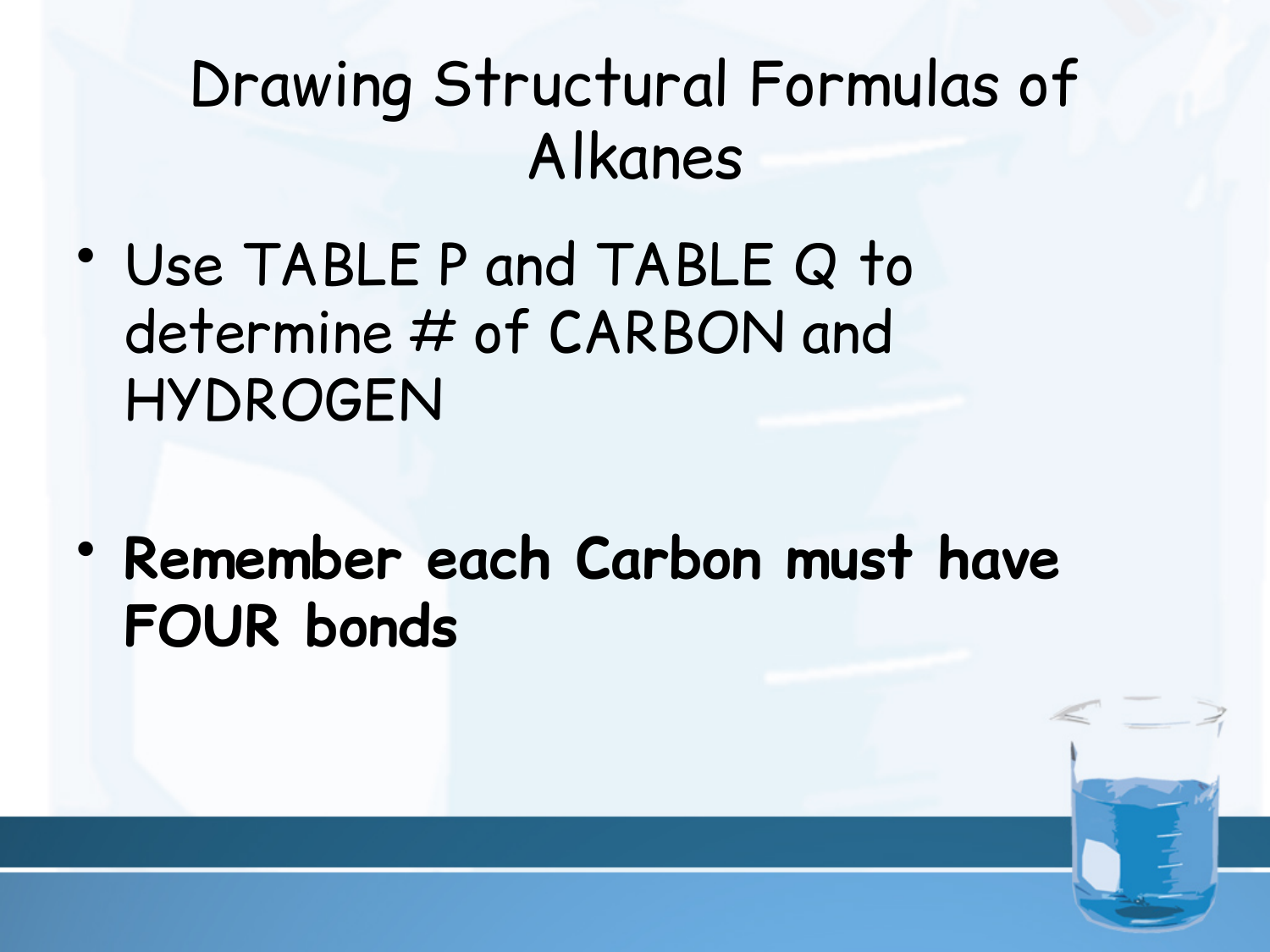

# Drawing Structural Formulas of Alkanes
Use TABLE P and TABLE Q to determine # of CARBON and HYDROGEN

Remember each Carbon must have FOUR bonds